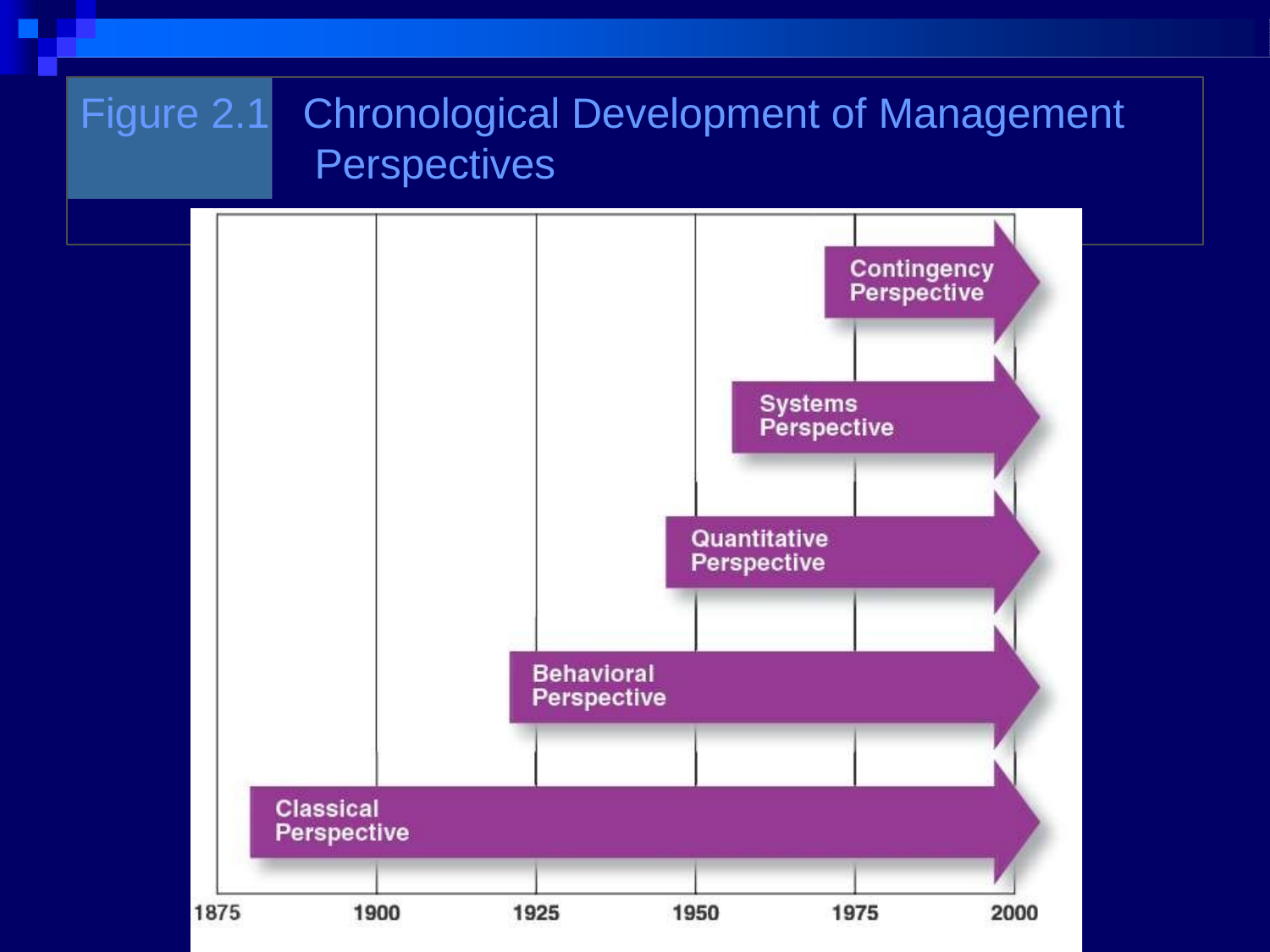

# Figure 2.1	Chronological Development of Management  Perspectives